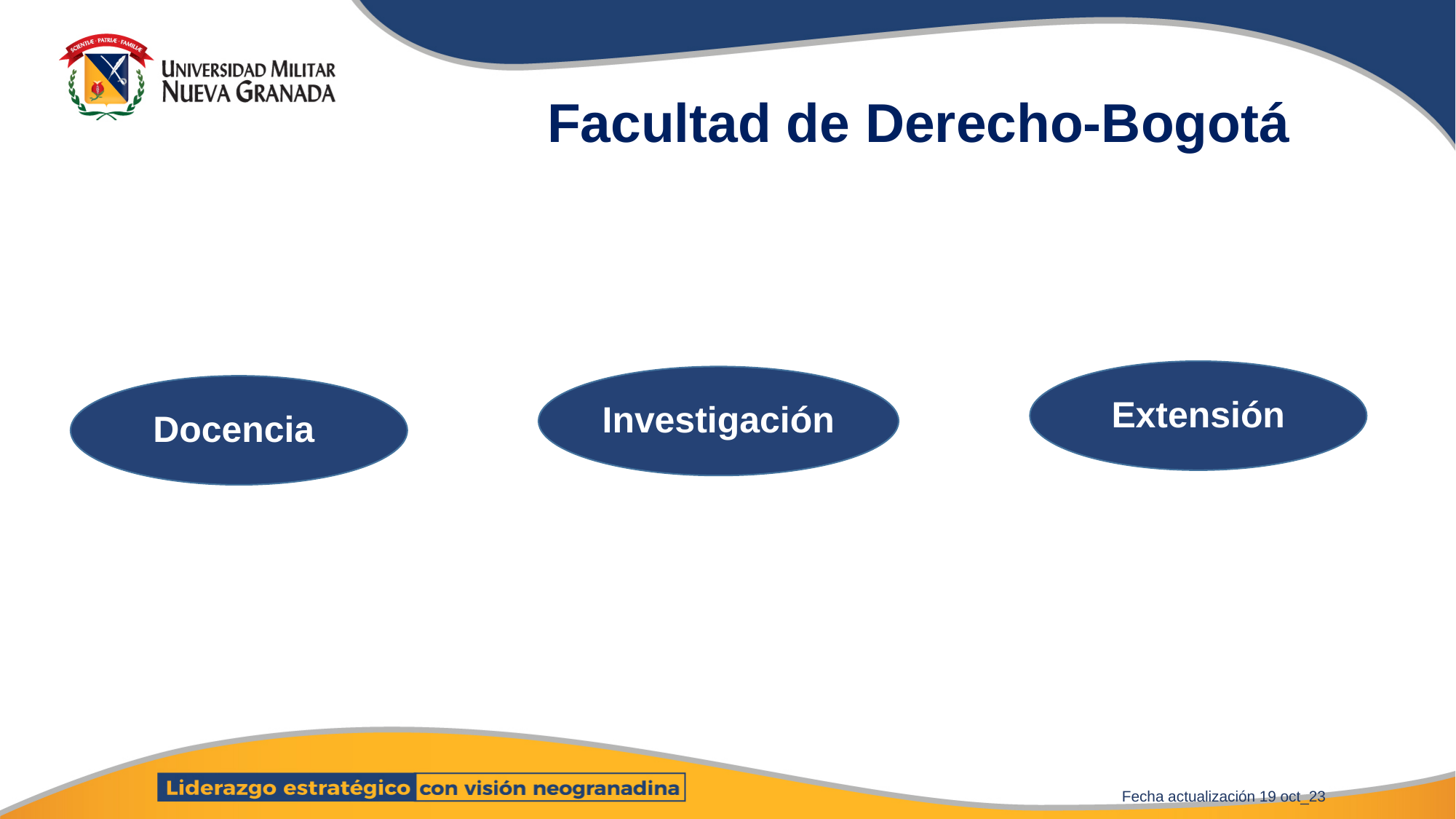

# Facultad de Derecho-Bogotá
Extensión
Investigación
Docencia